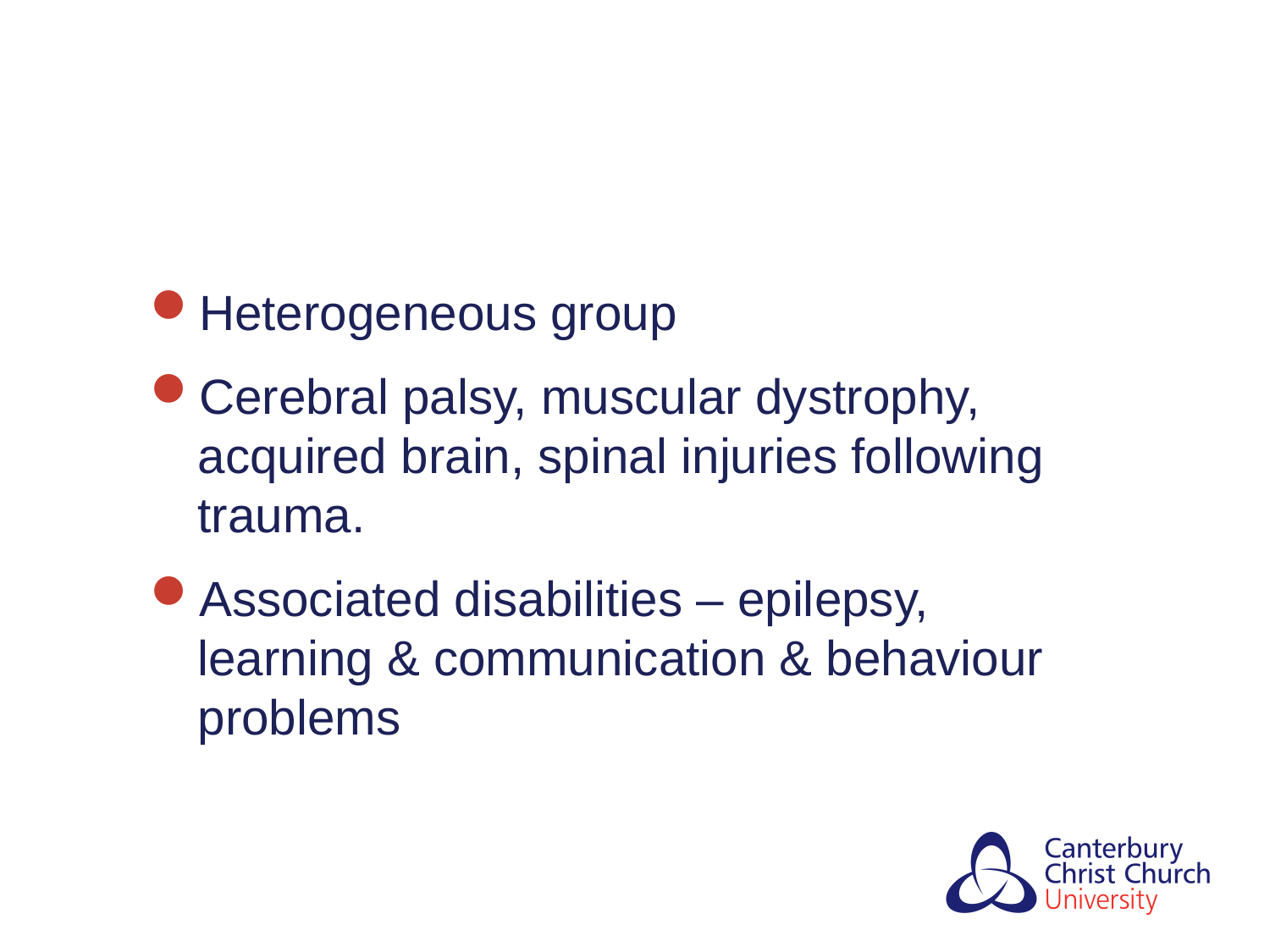

#
Heterogeneous group
Cerebral palsy, muscular dystrophy, acquired brain, spinal injuries following trauma.
Associated disabilities – epilepsy, learning & communication & behaviour problems